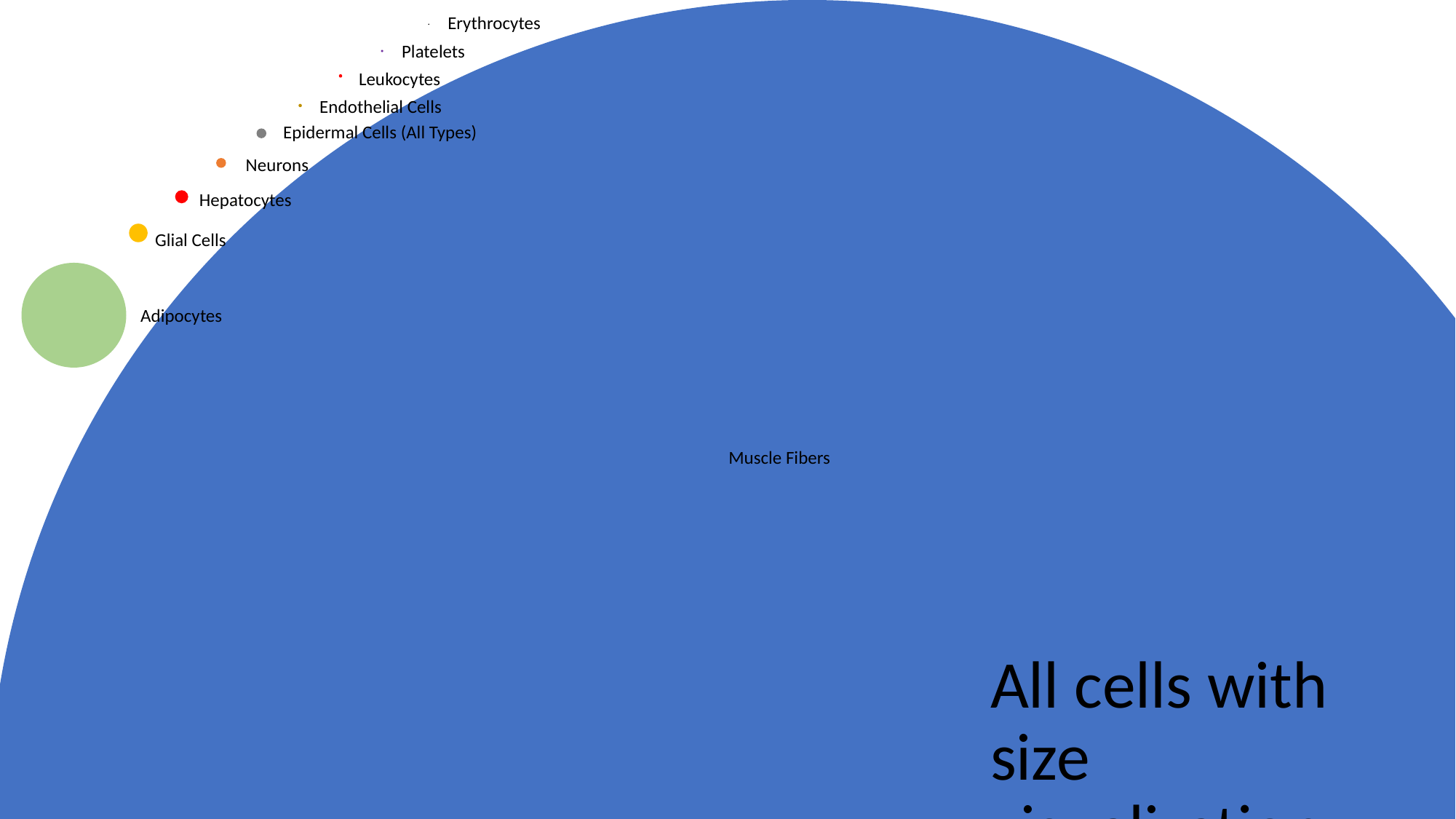

Erythrocytes

Platelets

Leukocytes

Endothelial Cells

Epidermal Cells (All Types)

Neurons

Hepatocytes

Glial Cells

Adipocytes
Muscle Fibers
# All cells with size visualization